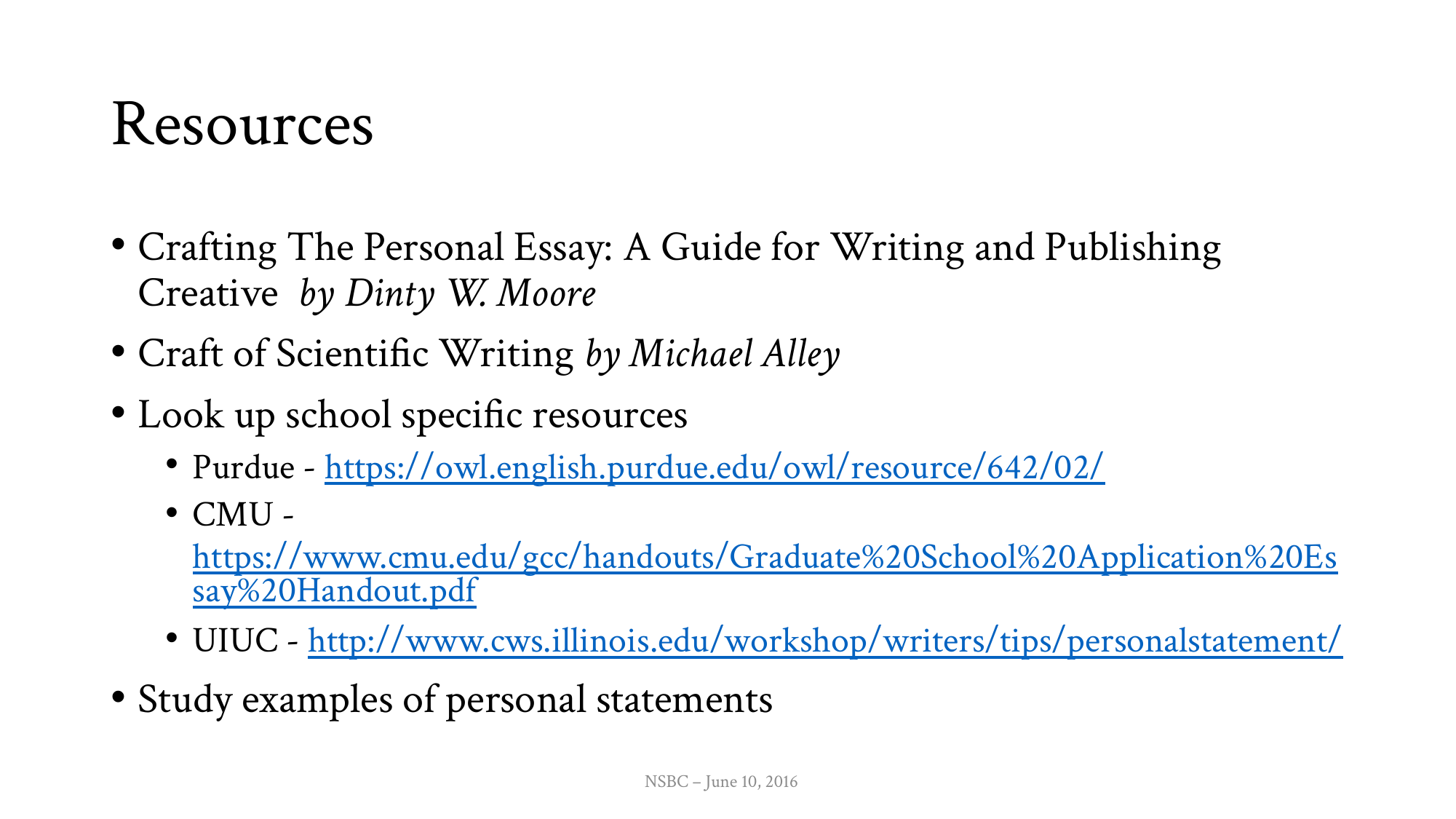

# Resources
Crafting The Personal Essay: A Guide for Writing and Publishing Creative  by Dinty W. Moore
Craft of Scientific Writing by Michael Alley
Look up school specific resources
Purdue - https://owl.english.purdue.edu/owl/resource/642/02/
CMU - https://www.cmu.edu/gcc/handouts/Graduate%20School%20Application%20Essay%20Handout.pdf
UIUC - http://www.cws.illinois.edu/workshop/writers/tips/personalstatement/
Study examples of personal statements
NSBC – June 10, 2016